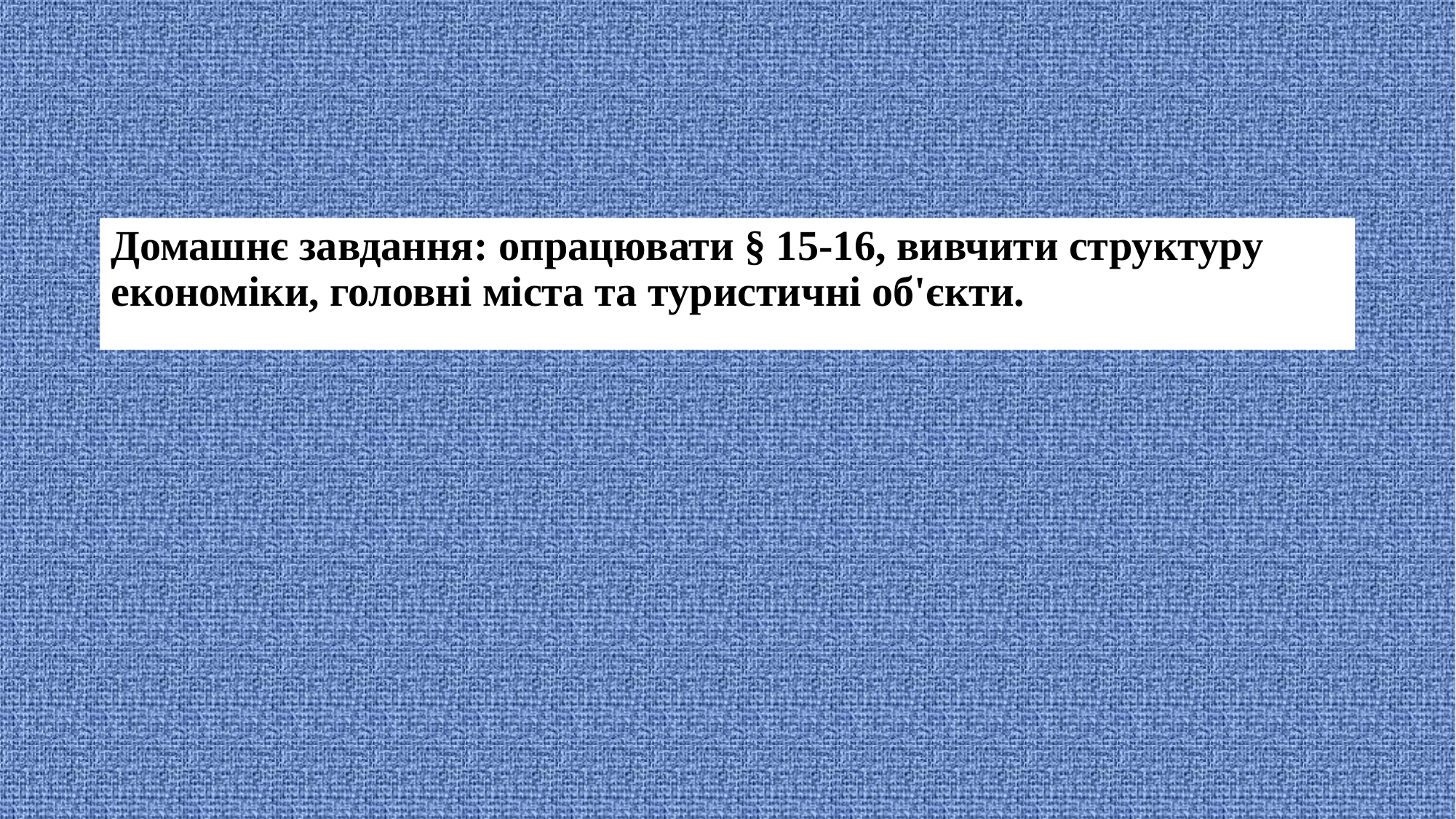

Домашнє завдання: опрацювати § 15-16, вивчити структуру економіки, головні міста та туристичні об'єкти.